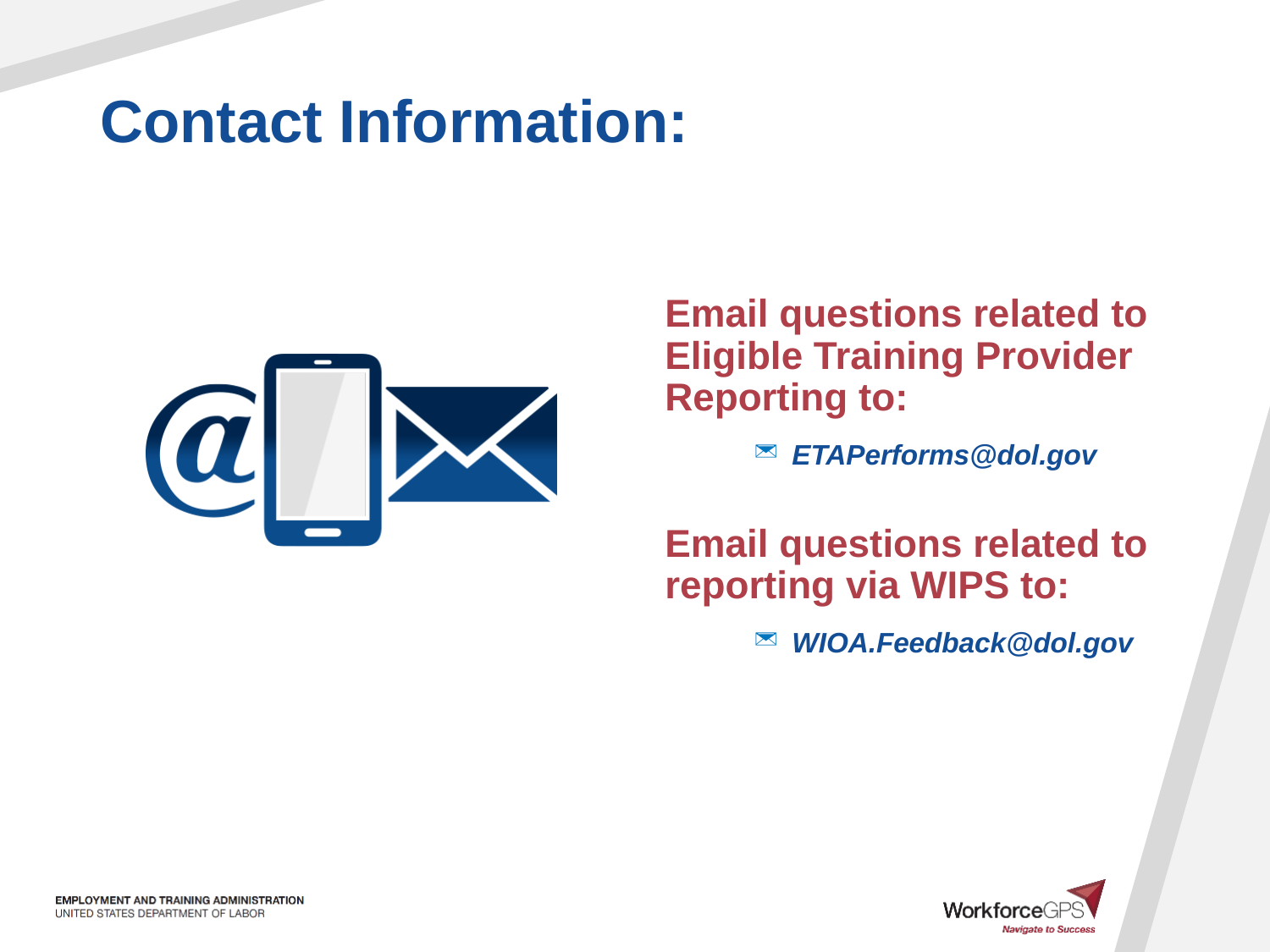

Email questions related to Eligible Training Provider Reporting to:
ETAPerforms@dol.gov
Email questions related to reporting via WIPS to:
WIOA.Feedback@dol.gov